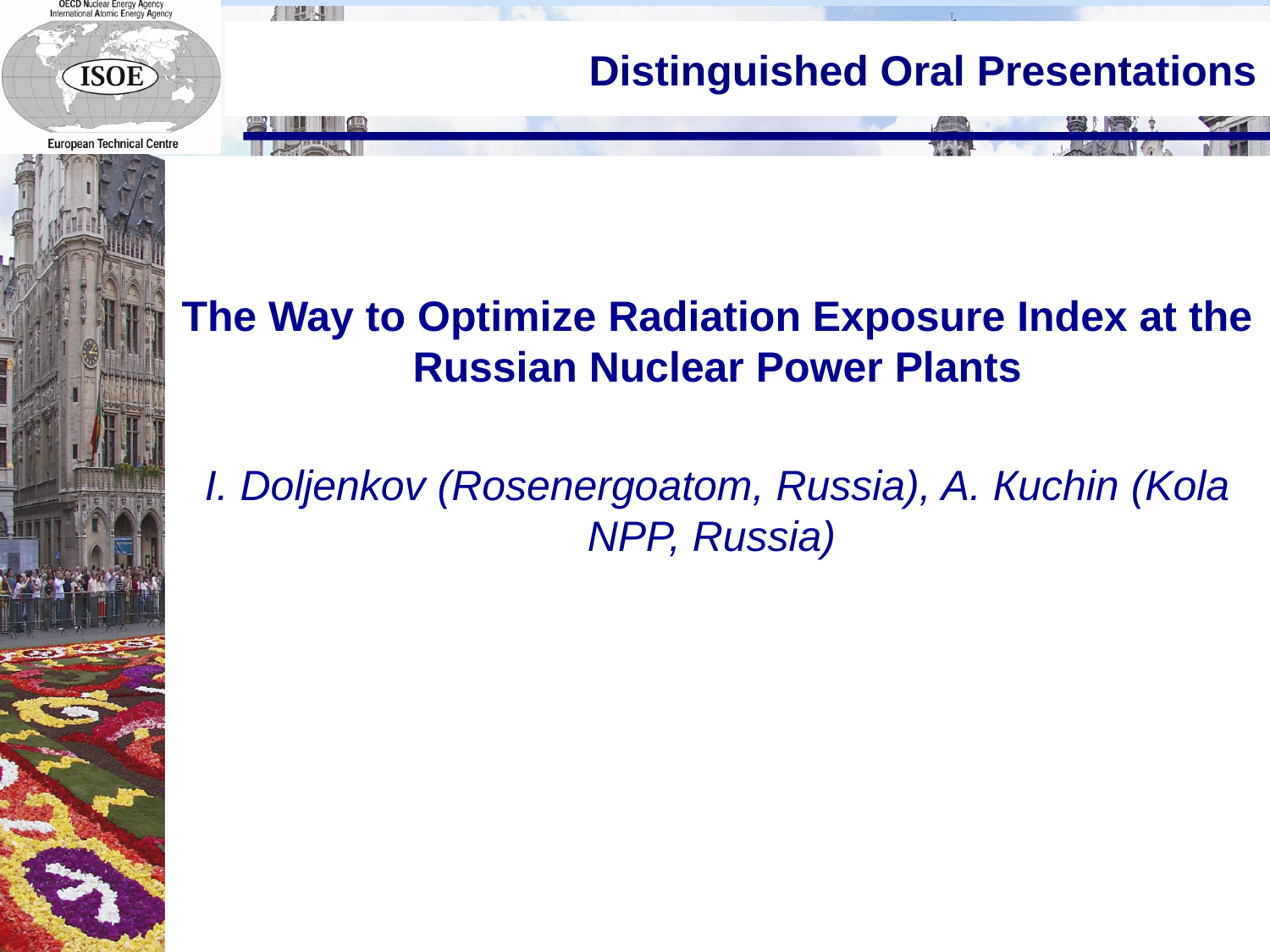

# Distinguished Oral Presentations

The Way to Optimize Radiation Exposure Index at the Russian Nuclear Power Plants

I. Doljenkov (Rosenergoatom, Russia), A. Кuchin (Kola NPP, Russia)